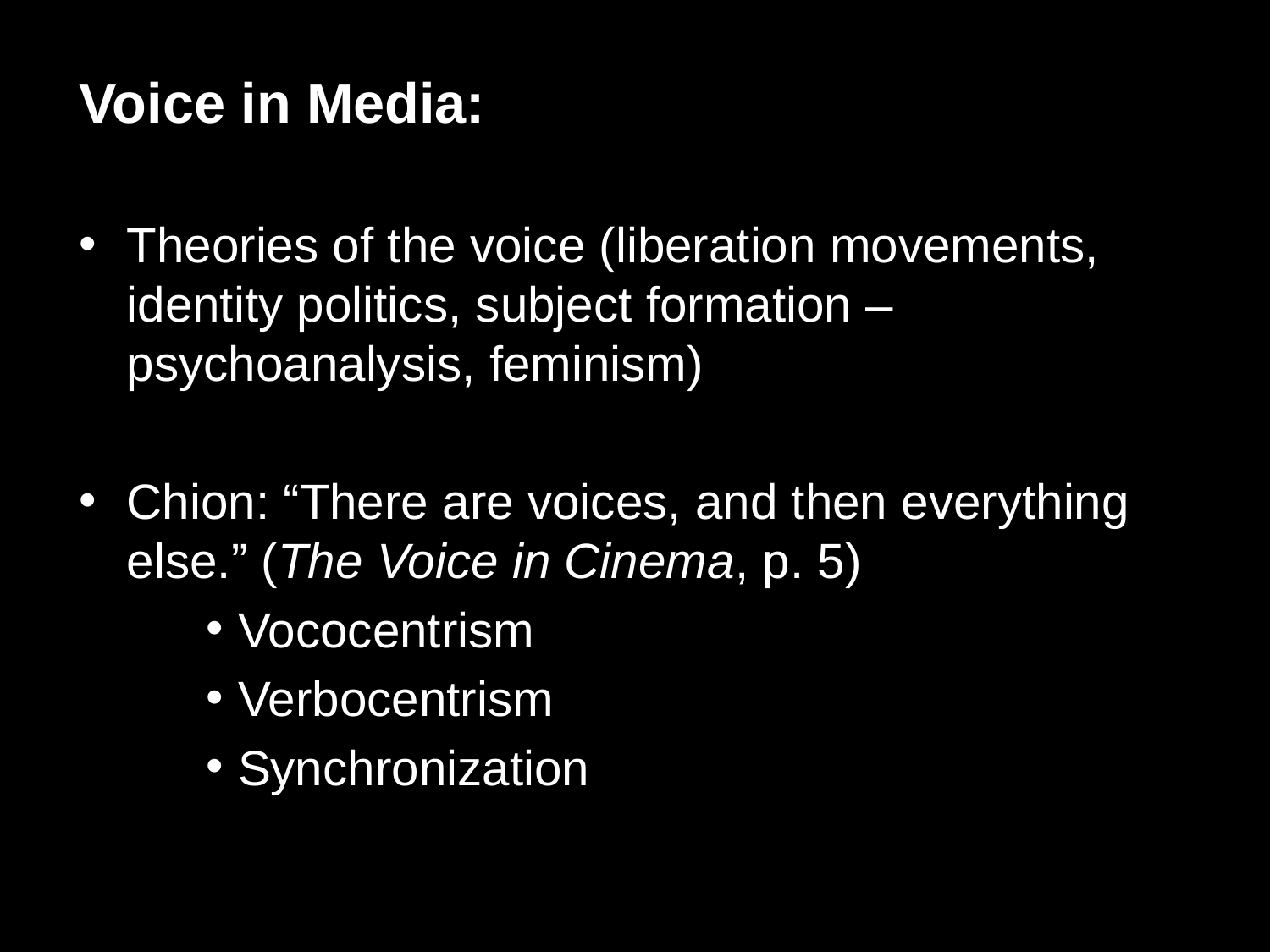

Voice in Media:

Theories of the voice (liberation movements, identity politics, subject formation – psychoanalysis, feminism)

Chion: “There are voices, and then everything else.” (The Voice in Cinema, p. 5)
Vococentrism
Verbocentrism
Synchronization